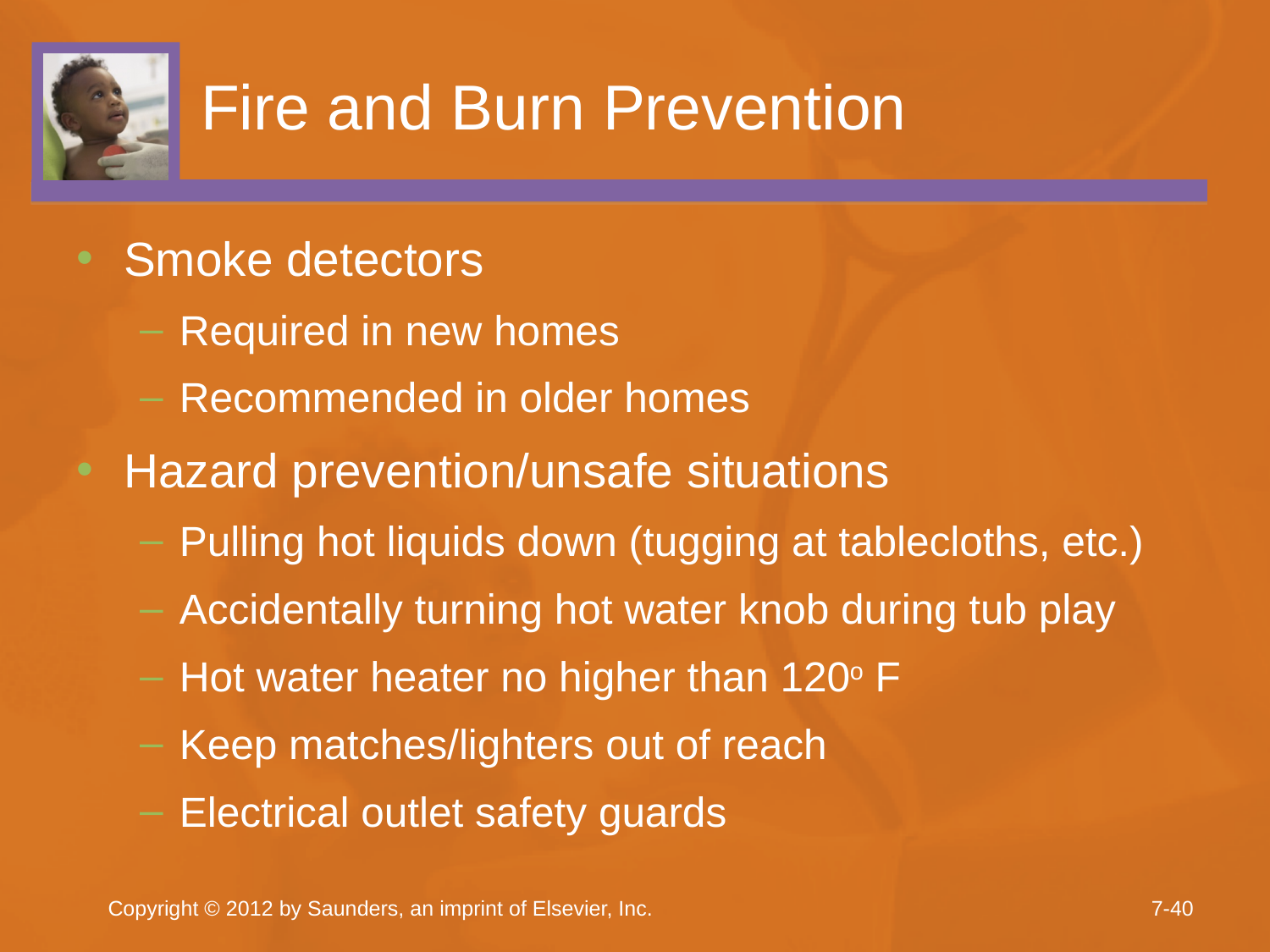

# Fire and Burn Prevention
Smoke detectors
Required in new homes
Recommended in older homes
Hazard prevention/unsafe situations
Pulling hot liquids down (tugging at tablecloths, etc.)
Accidentally turning hot water knob during tub play
Hot water heater no higher than 120o F
Keep matches/lighters out of reach
Electrical outlet safety guards

Copyright © 2012 by Saunders, an imprint of Elsevier, Inc.
7-40